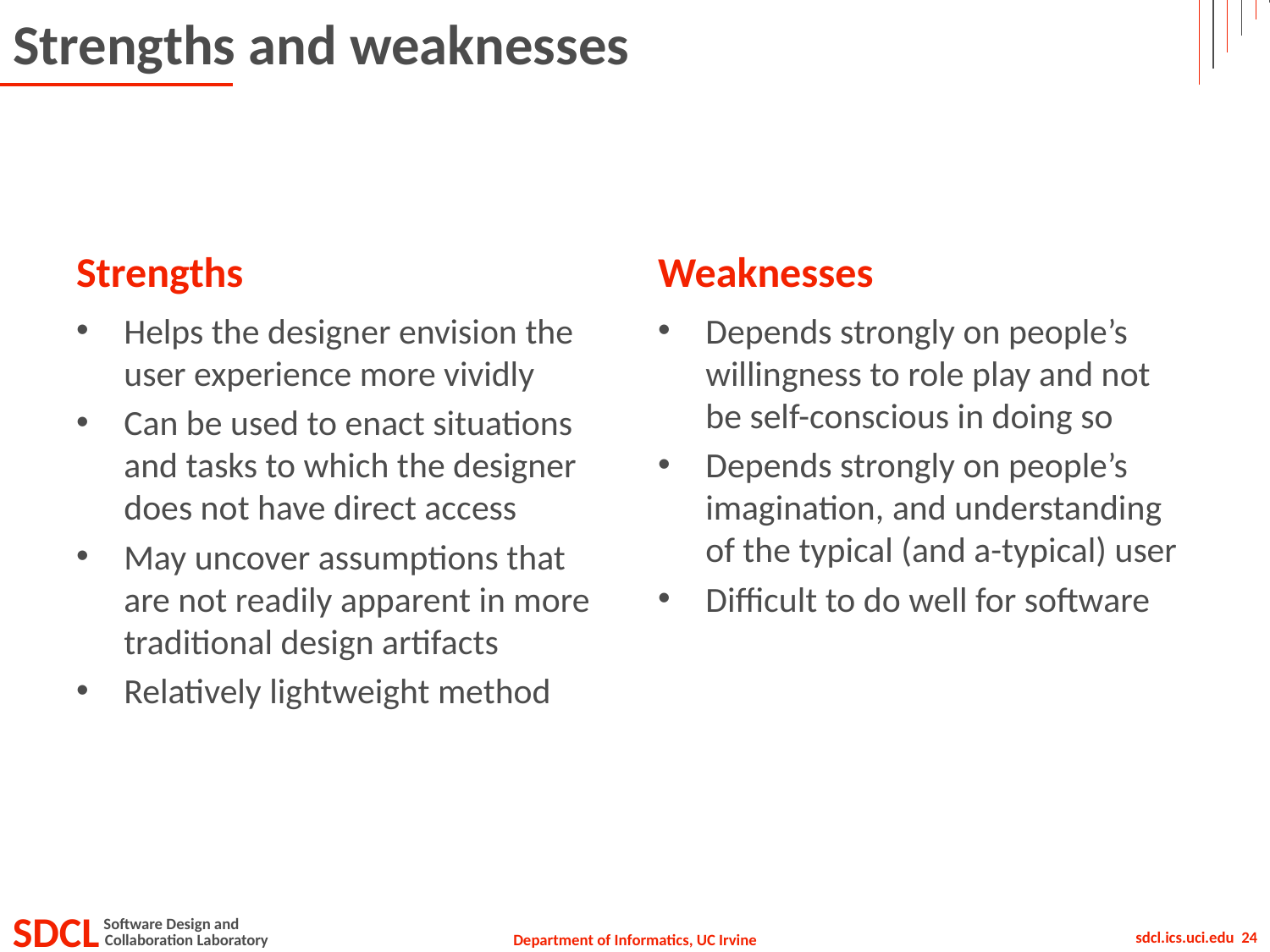

# Strengths and weaknesses
Strengths
Weaknesses
Helps the designer envision the user experience more vividly
Can be used to enact situations and tasks to which the designer does not have direct access
May uncover assumptions that are not readily apparent in more traditional design artifacts
Relatively lightweight method

Depends strongly on people’s willingness to role play and not be self-conscious in doing so
Depends strongly on people’s imagination, and understanding of the typical (and a-typical) user
Difficult to do well for software